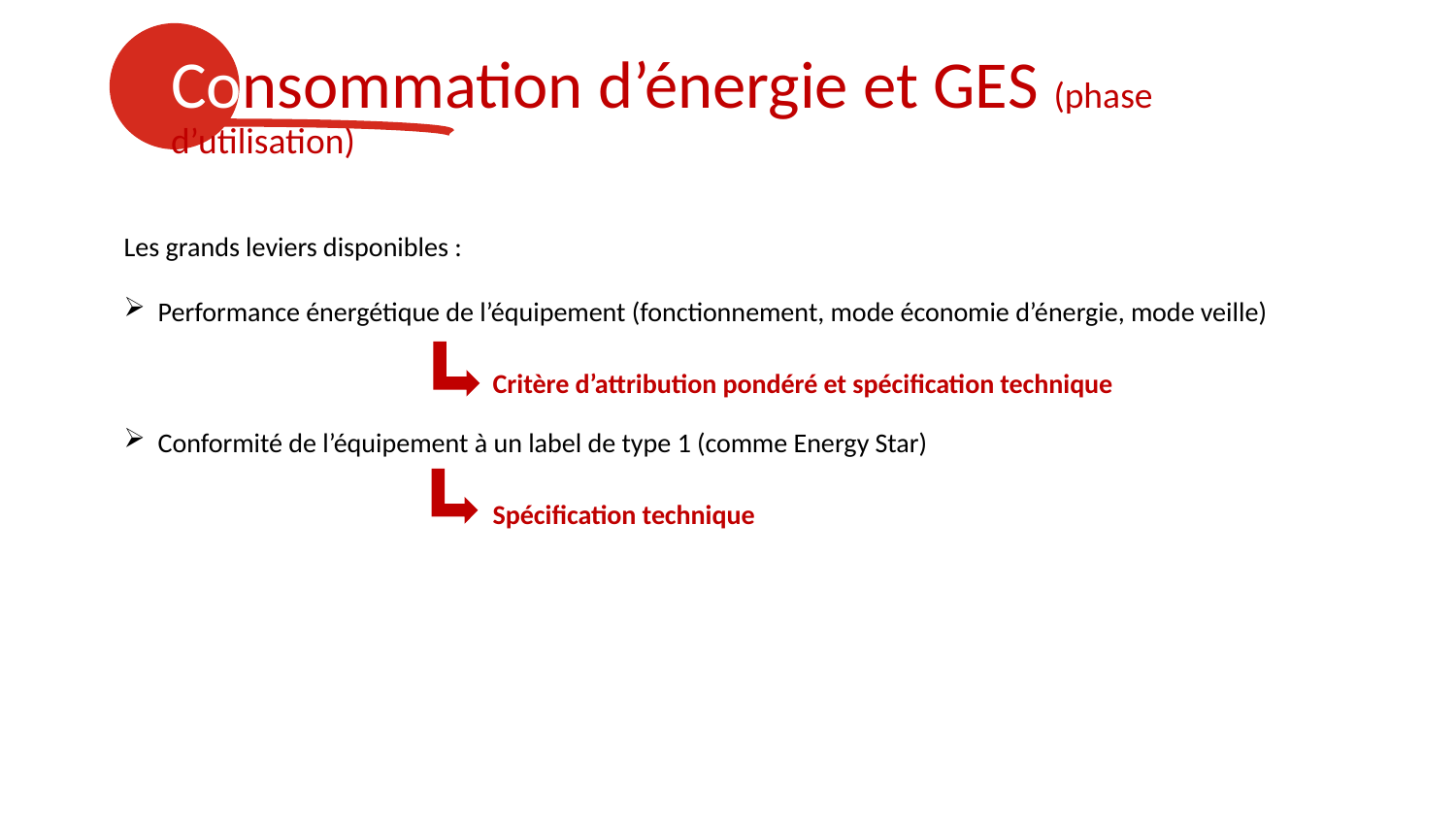

Consommation d’énergie et GES (phase d’utilisation)

Les grands leviers disponibles :

Performance énergétique de l’équipement (fonctionnement, mode économie d’énergie, mode veille)

Conformité de l’équipement à un label de type 1 (comme Energy Star)

Critère d’attribution pondéré et spécification technique

Spécification technique